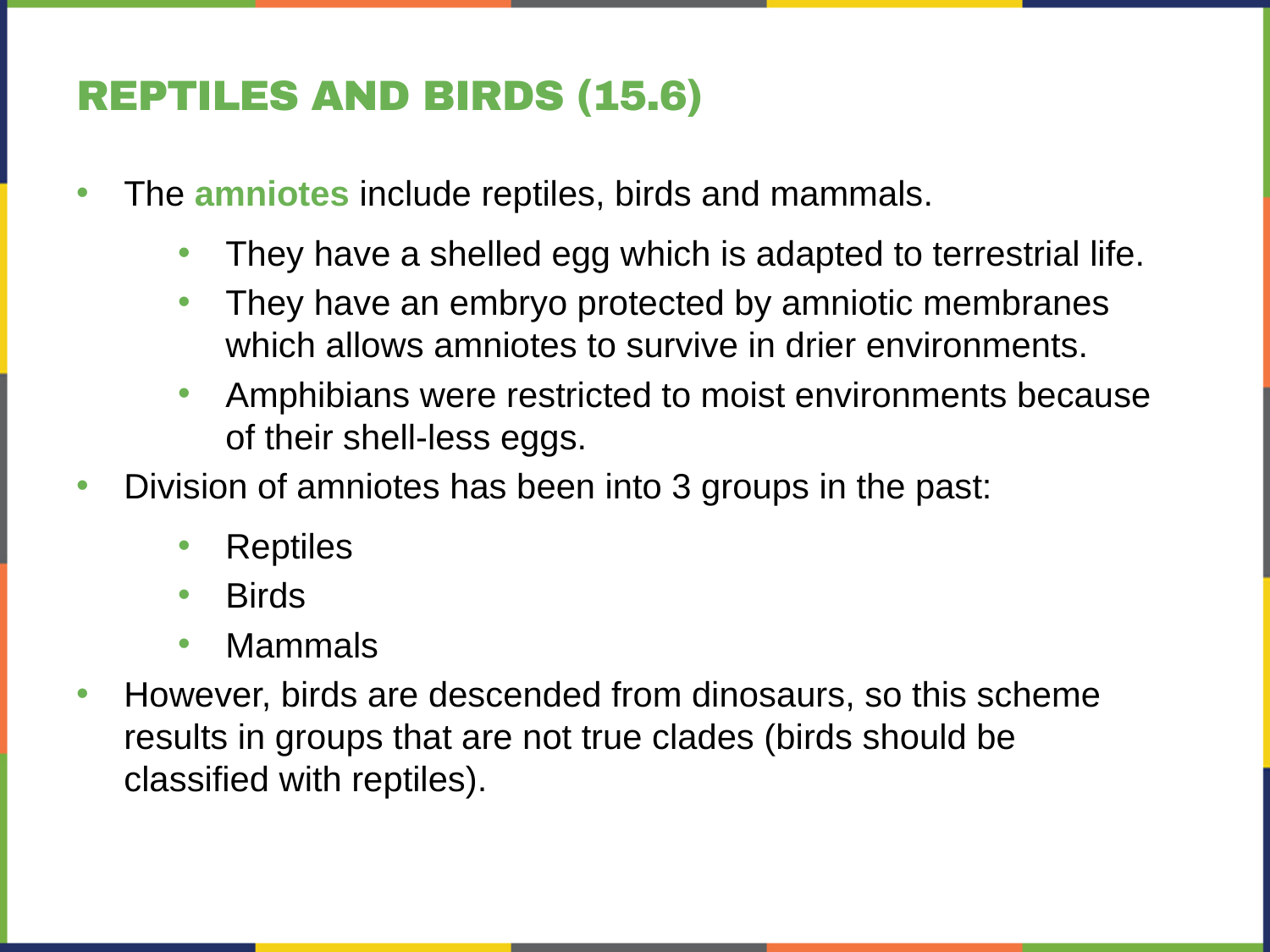

# reptiles and birds (15.6)
The amniotes include reptiles, birds and mammals.
They have a shelled egg which is adapted to terrestrial life.
They have an embryo protected by amniotic membranes which allows amniotes to survive in drier environments.
Amphibians were restricted to moist environments because of their shell-less eggs.
Division of amniotes has been into 3 groups in the past:
Reptiles
Birds
Mammals
However, birds are descended from dinosaurs, so this scheme results in groups that are not true clades (birds should be classified with reptiles).